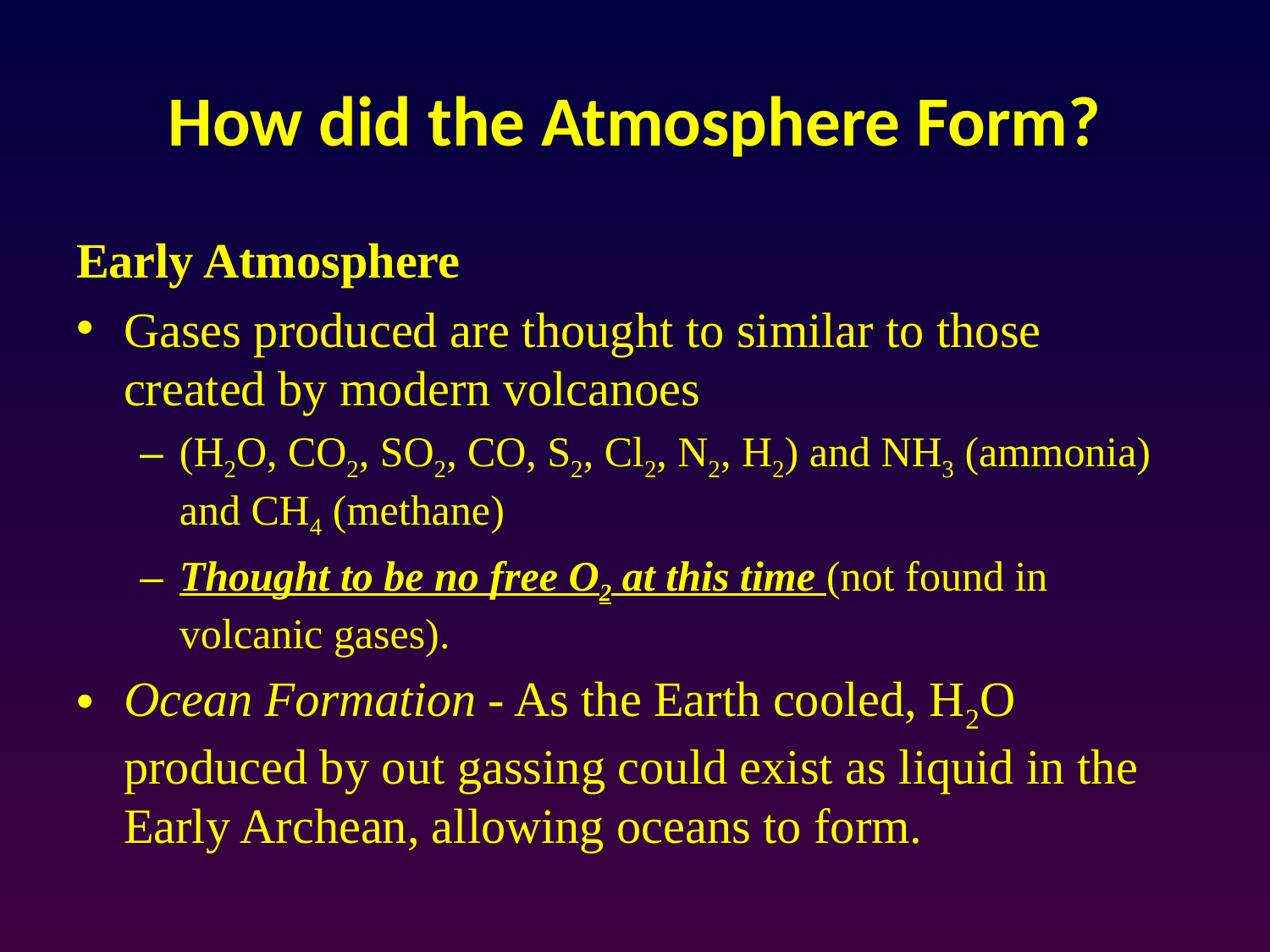

# How did the Atmosphere Form?
Early Atmosphere
Gases produced are thought to similar to those created by modern volcanoes
(H2O, CO2, SO2, CO, S2, Cl2, N2, H2) and NH3 (ammonia) and CH4 (methane)
Thought to be no free O2 at this time (not found in volcanic gases).
Ocean Formation - As the Earth cooled, H2O produced by out gassing could exist as liquid in the Early Archean, allowing oceans to form.